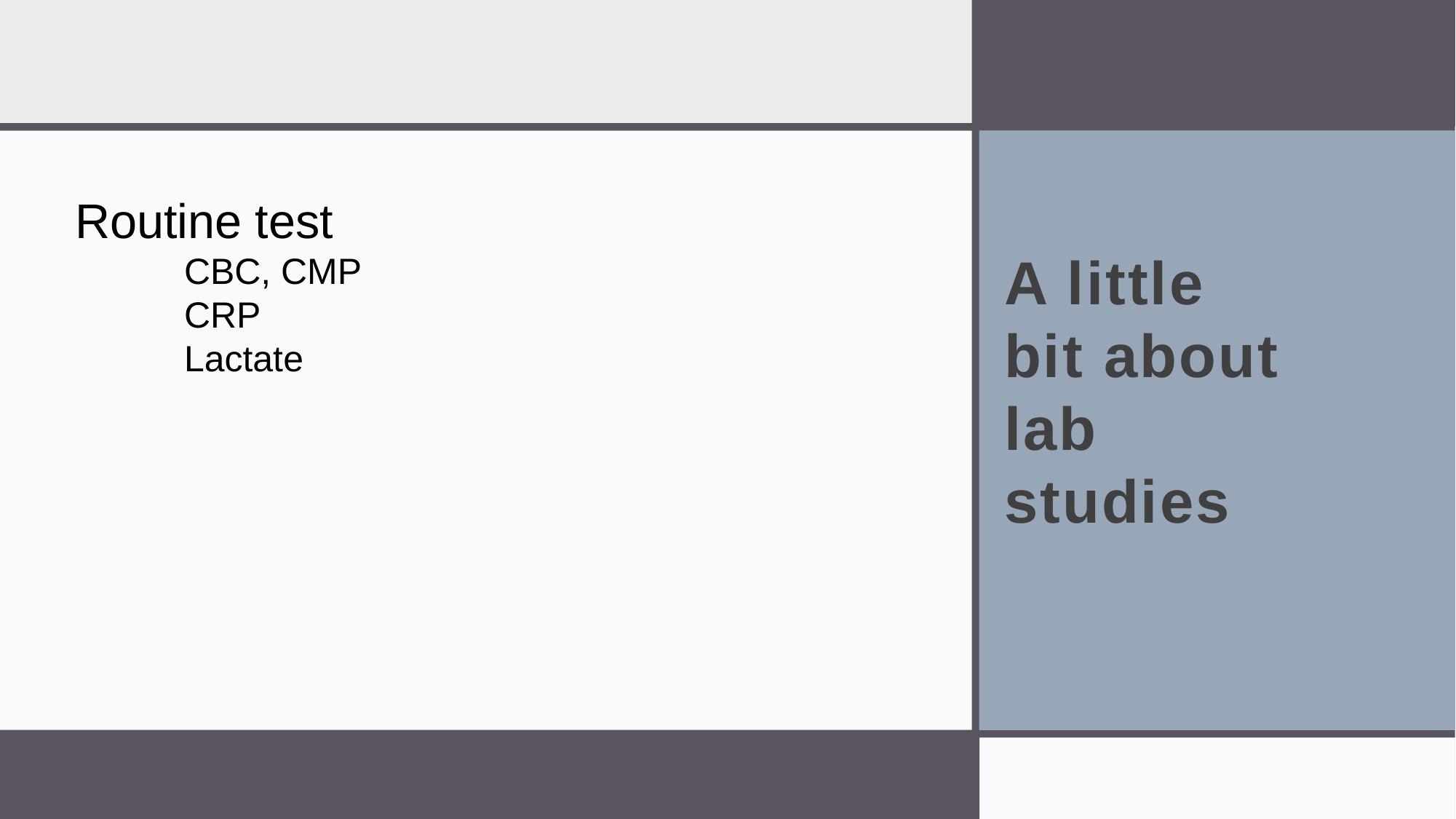

Routine test
	CBC, CMP
	CRP
	Lactate

# A little bit about lab studies